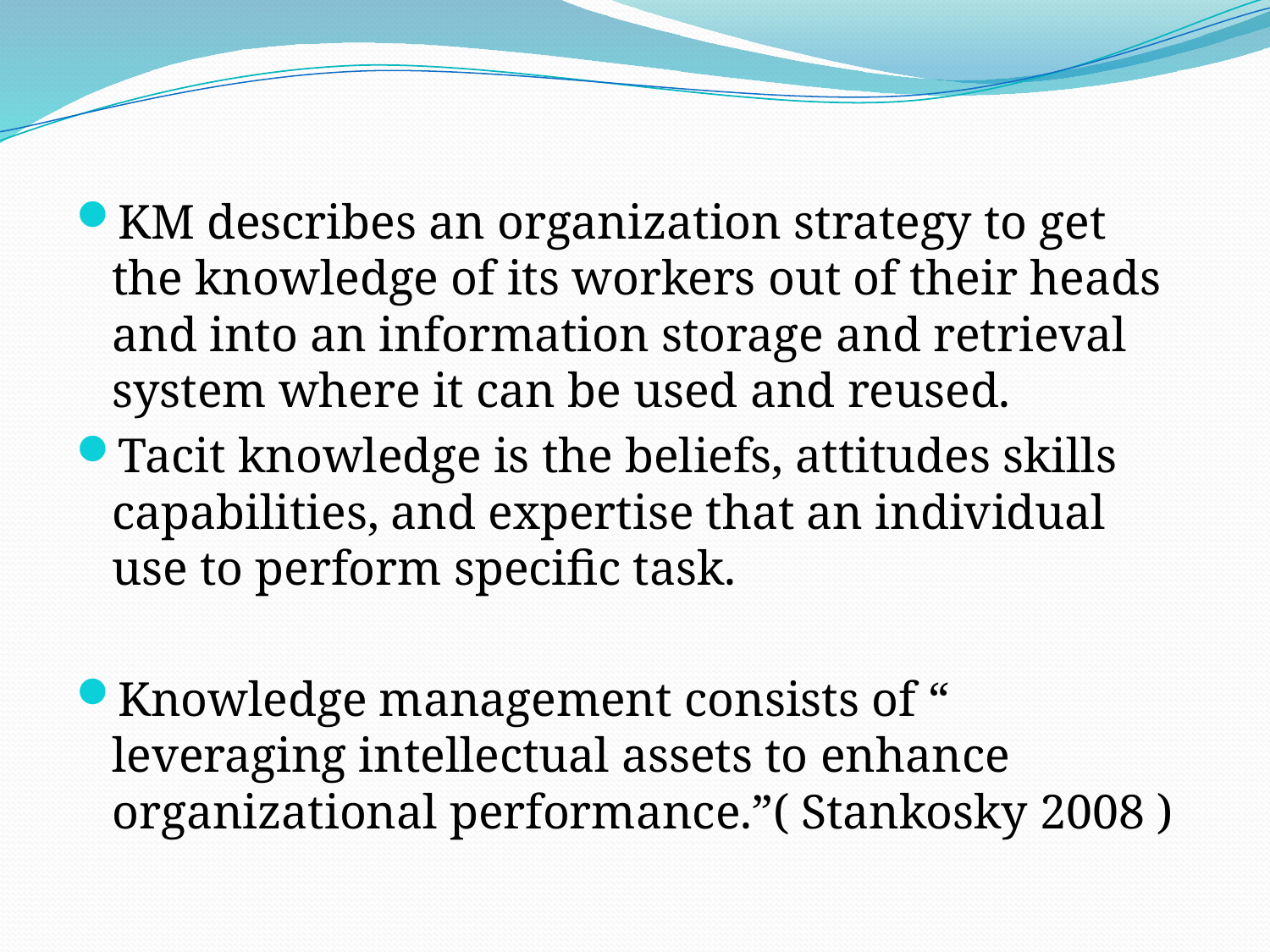

KM describes an organization strategy to get the knowledge of its workers out of their heads and into an information storage and retrieval system where it can be used and reused.
Tacit knowledge is the beliefs, attitudes skills capabilities, and expertise that an individual use to perform specific task.

Knowledge management consists of “ leveraging intellectual assets to enhance organizational performance.”( Stankosky 2008 )